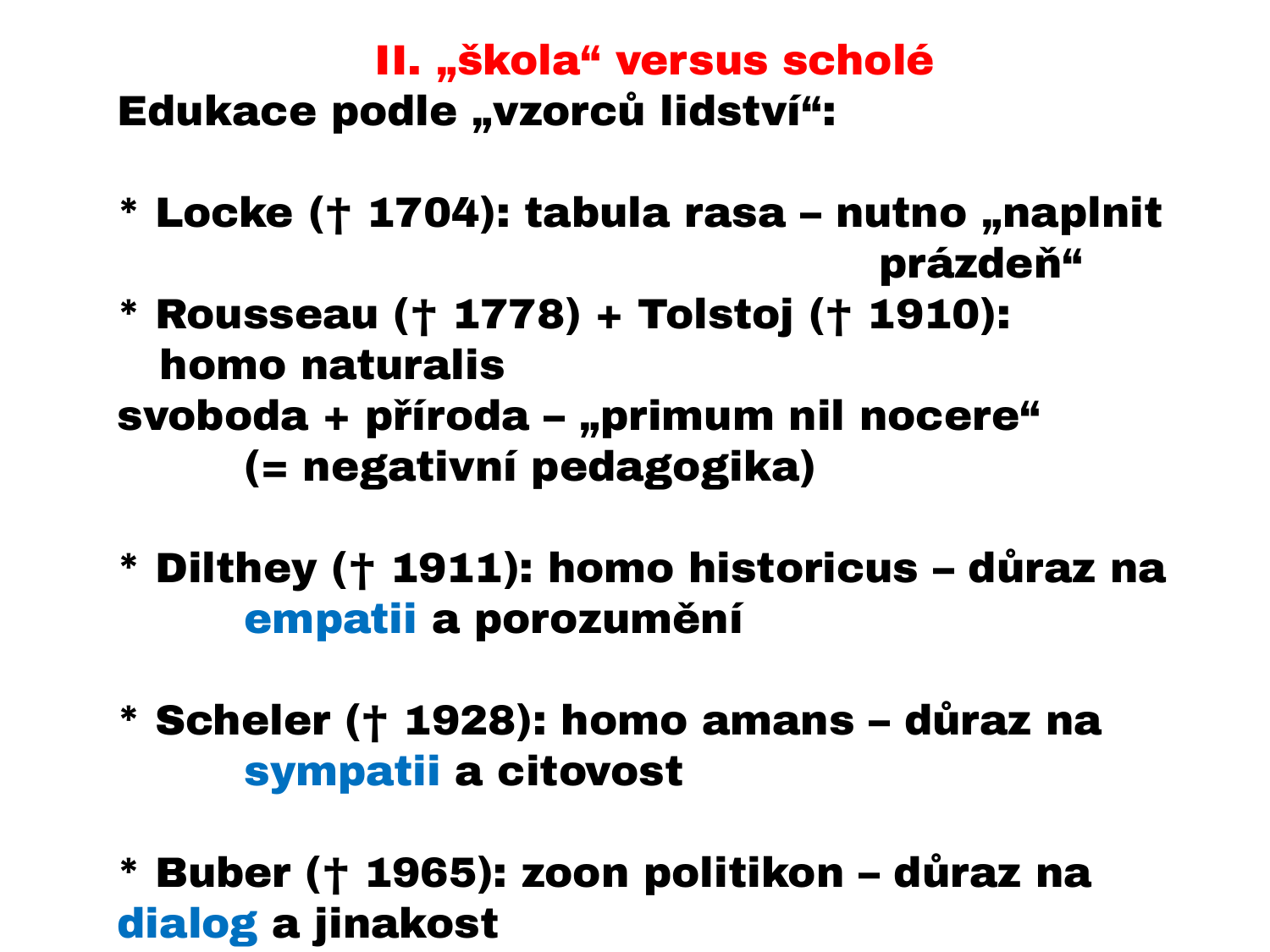

II. „škola“ versus scholé
Edukace podle „vzorců lidství“:

* Locke († 1704): tabula rasa – nutno „naplnit 						prázdeň“
* Rousseau († 1778) + Tolstoj († 1910):
   homo naturalis
svoboda + příroda – „primum nil nocere“
	(= negativní pedagogika)

* Dilthey († 1911): homo historicus – důraz na 	empatii a porozumění

* Scheler († 1928): homo amans – důraz na
	sympatii a citovost

* Buber († 1965): zoon politikon – důraz na 	dialog a jinakost